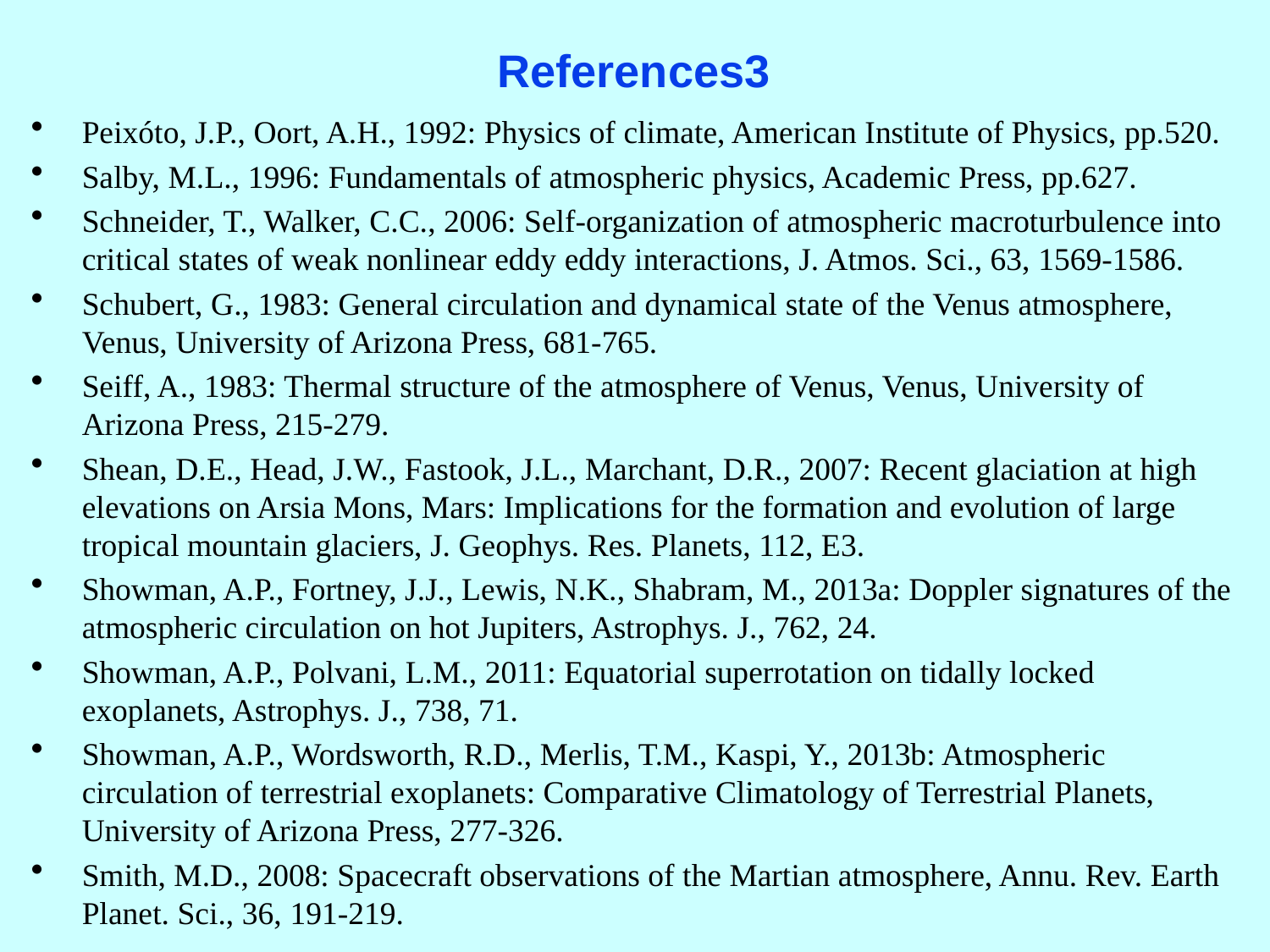

# References3
Peixóto, J.P., Oort, A.H., 1992: Physics of climate, American Institute of Physics, pp.520.
Salby, M.L., 1996: Fundamentals of atmospheric physics, Academic Press, pp.627.
Schneider, T., Walker, C.C., 2006: Self-organization of atmospheric macroturbulence into critical states of weak nonlinear eddy eddy interactions, J. Atmos. Sci., 63, 1569-1586.
Schubert, G., 1983: General circulation and dynamical state of the Venus atmosphere, Venus, University of Arizona Press, 681-765.
Seiff, A., 1983: Thermal structure of the atmosphere of Venus, Venus, University of Arizona Press, 215-279.
Shean, D.E., Head, J.W., Fastook, J.L., Marchant, D.R., 2007: Recent glaciation at high elevations on Arsia Mons, Mars: Implications for the formation and evolution of large tropical mountain glaciers, J. Geophys. Res. Planets, 112, E3.
Showman, A.P., Fortney, J.J., Lewis, N.K., Shabram, M., 2013a: Doppler signatures of the atmospheric circulation on hot Jupiters, Astrophys. J., 762, 24.
Showman, A.P., Polvani, L.M., 2011: Equatorial superrotation on tidally locked exoplanets, Astrophys. J., 738, 71.
Showman, A.P., Wordsworth, R.D., Merlis, T.M., Kaspi, Y., 2013b: Atmospheric circulation of terrestrial exoplanets: Comparative Climatology of Terrestrial Planets, University of Arizona Press, 277-326.
Smith, M.D., 2008: Spacecraft observations of the Martian atmosphere, Annu. Rev. Earth Planet. Sci., 36, 191-219.